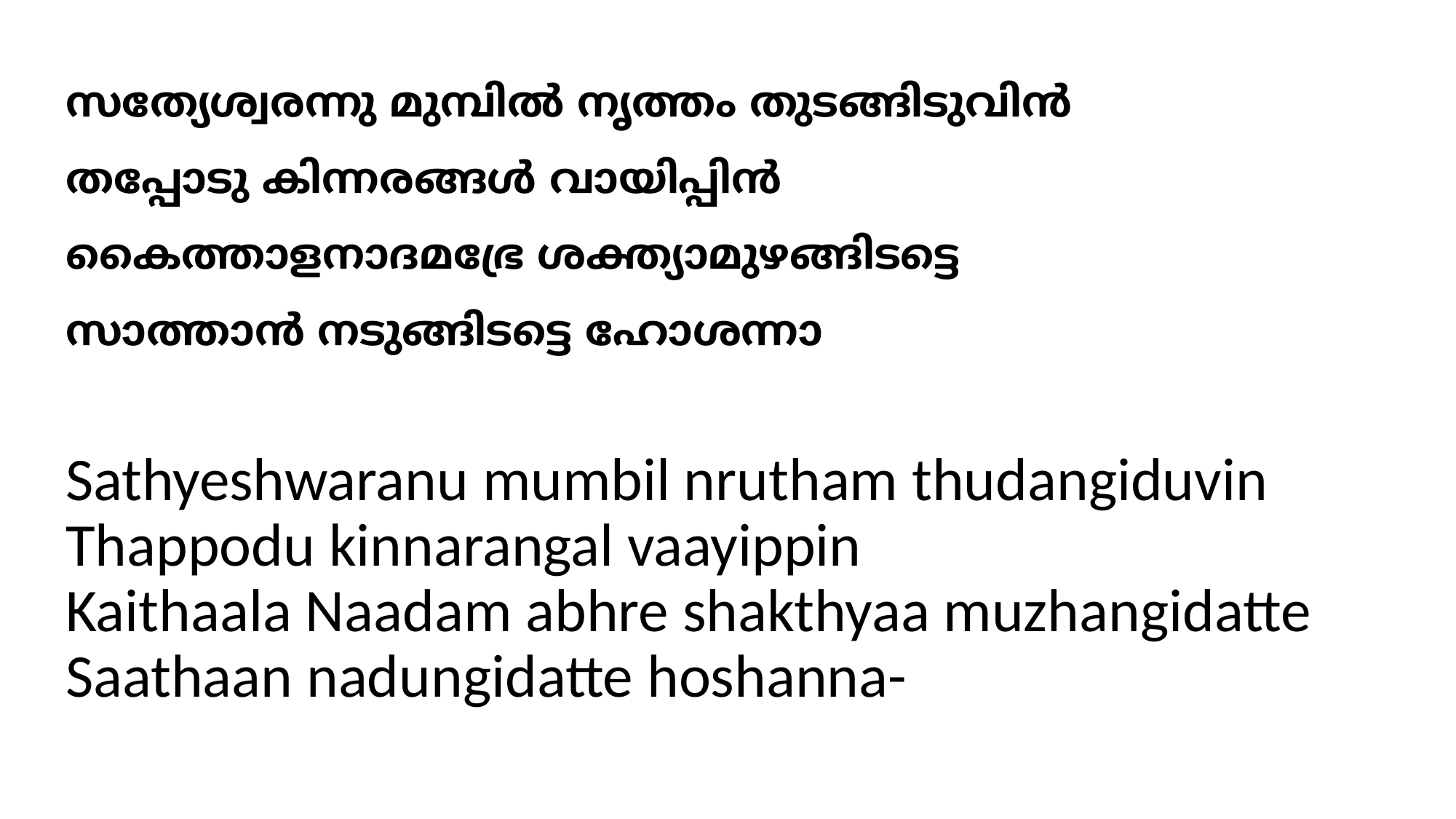

# സത്യേശ്വരന്നു മുമ്പില്‍ നൃത്തം തുടങ്ങിടുവിന്‍ തപ്പോടു കിന്നരങ്ങള്‍ വായിപ്പിന്‍ കൈത്താളനാദമഭ്രേ ശക്ത്യാമുഴങ്ങിടട്ടെ സാത്താന്‍ നടുങ്ങിടട്ടെ ഹോശന്നാ
Sathyeshwaranu mumbil nrutham thudangiduvin
Thappodu kinnarangal vaayippin
Kaithaala Naadam abhre shakthyaa muzhangidatte
Saathaan nadungidatte hoshanna-